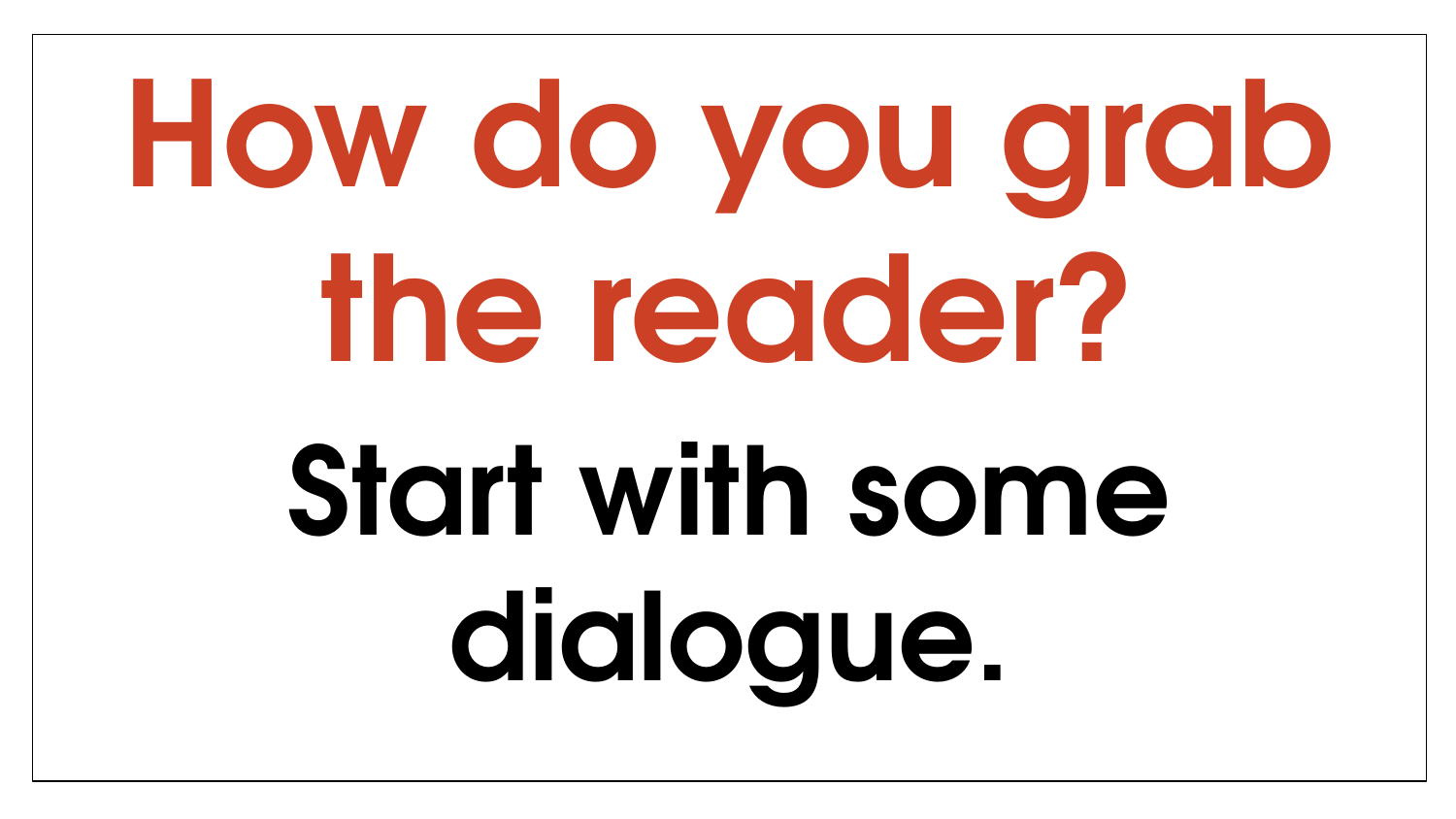

How do you grab the reader?

Start with some dialogue.